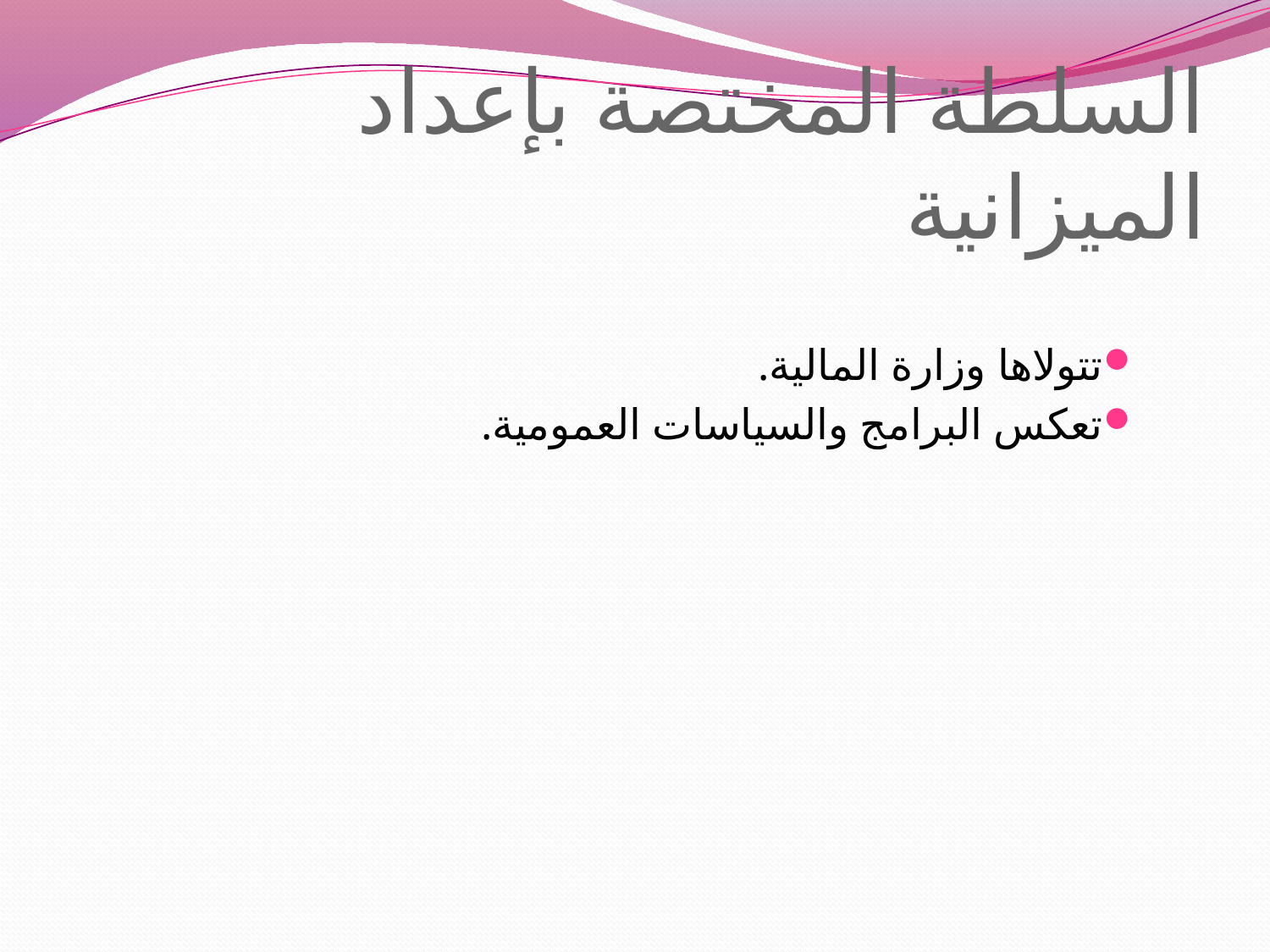

# السلطة المختصة بإعداد الميزانية

تتولاها وزارة المالية.
تعكس البرامج والسياسات العمومية.